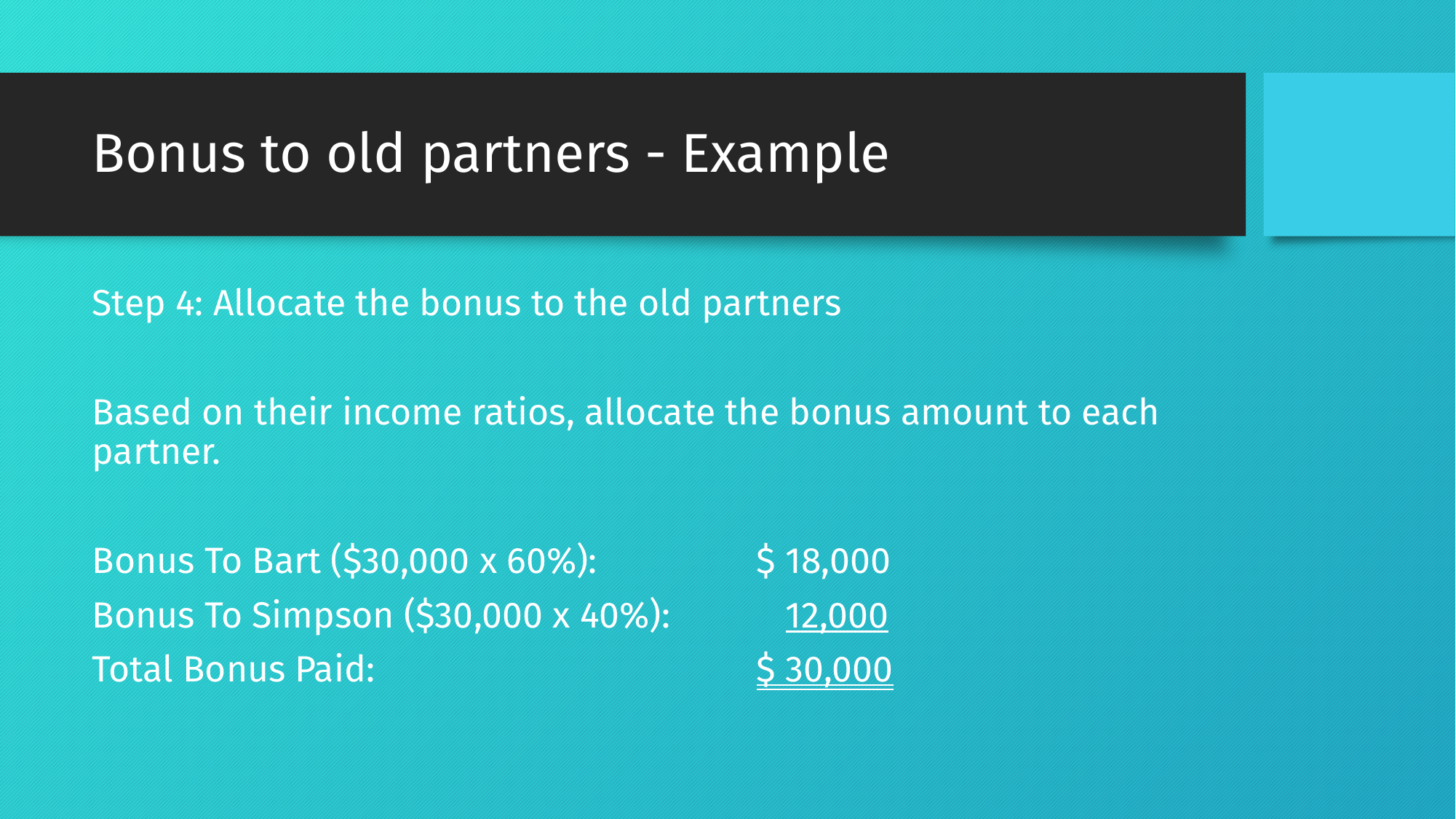

# Bonus to old partners - Example
Step 4: Allocate the bonus to the old partners

Based on their income ratios, allocate the bonus amount to each partner.

Bonus To Bart ($30,000 x 60%):		 $ 18,000
Bonus To Simpson ($30,000 x 40%): 	    12,000
Total Bonus Paid:				 $ 30,000